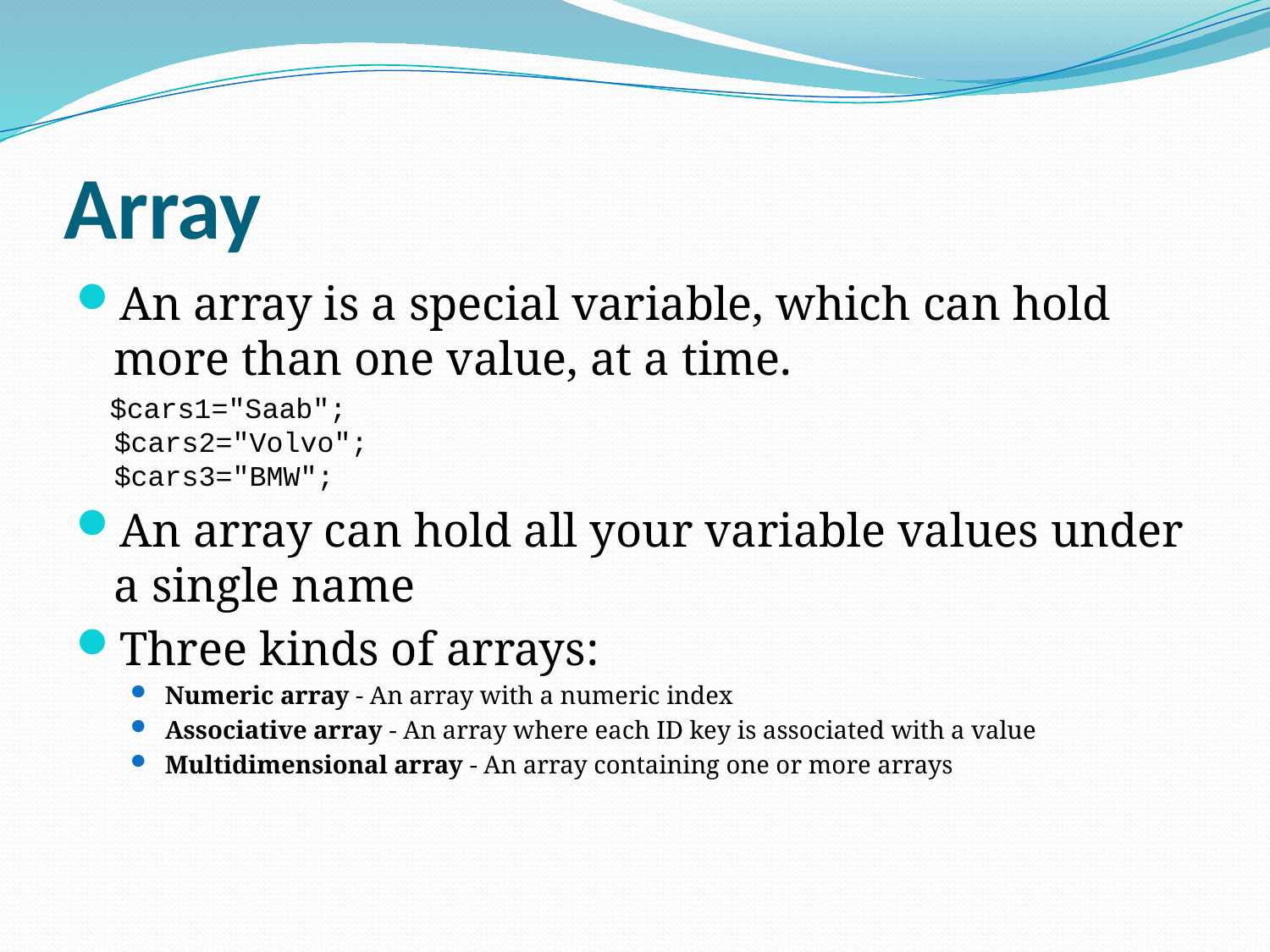

# Array
An array is a special variable, which can hold more than one value, at a time.
  $cars1="Saab";
$cars2="Volvo";
$cars3="BMW";
An array can hold all your variable values under a single name
Three kinds of arrays:
Numeric array - An array with a numeric index
Associative array - An array where each ID key is associated with a value
Multidimensional array - An array containing one or more arrays